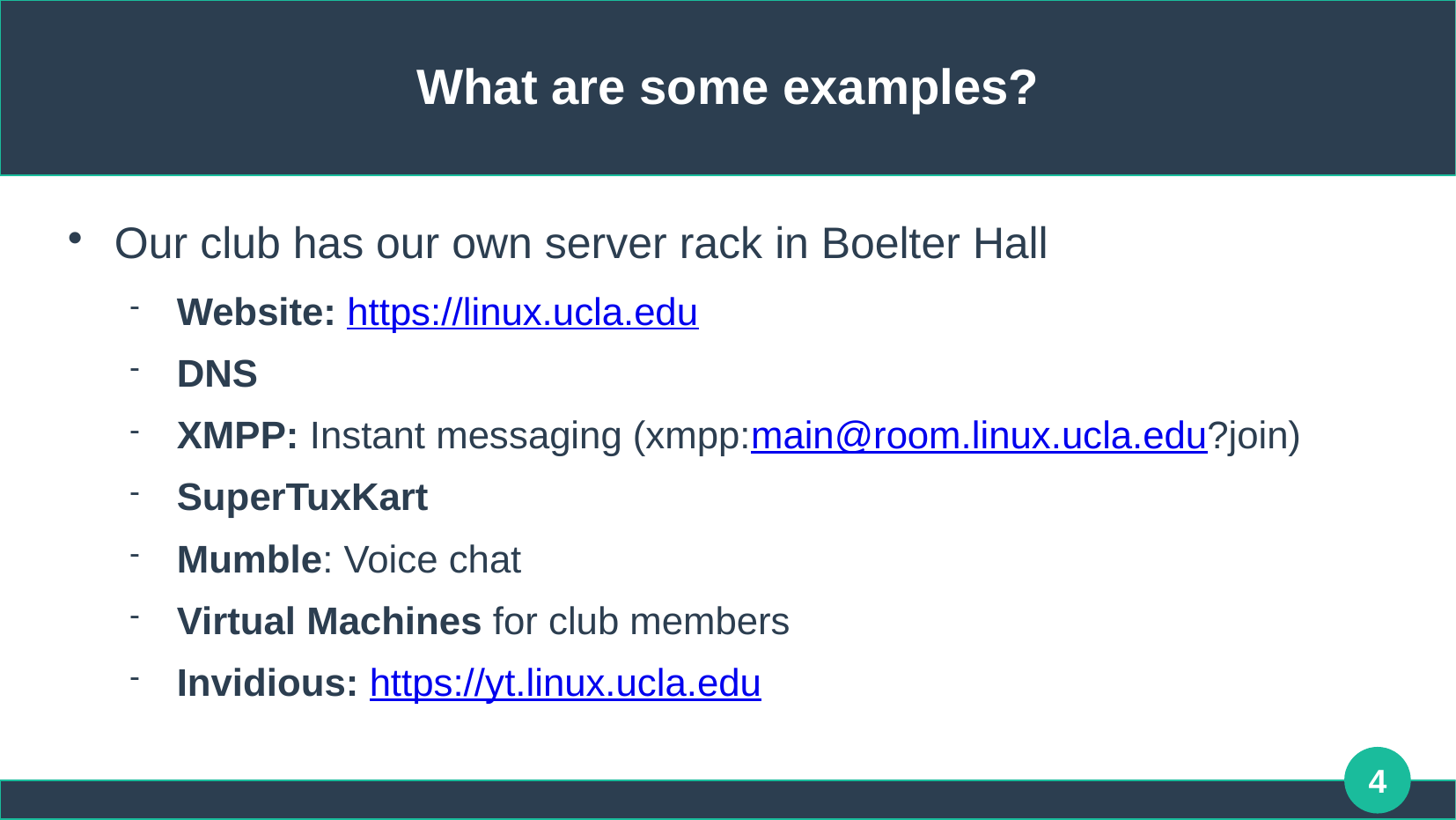

# What are some examples?
Our club has our own server rack in Boelter Hall
Website: https://linux.ucla.edu
DNS
XMPP: Instant messaging (xmpp:main@room.linux.ucla.edu?join)
SuperTuxKart
Mumble: Voice chat
Virtual Machines for club members
Invidious: https://yt.linux.ucla.edu
4